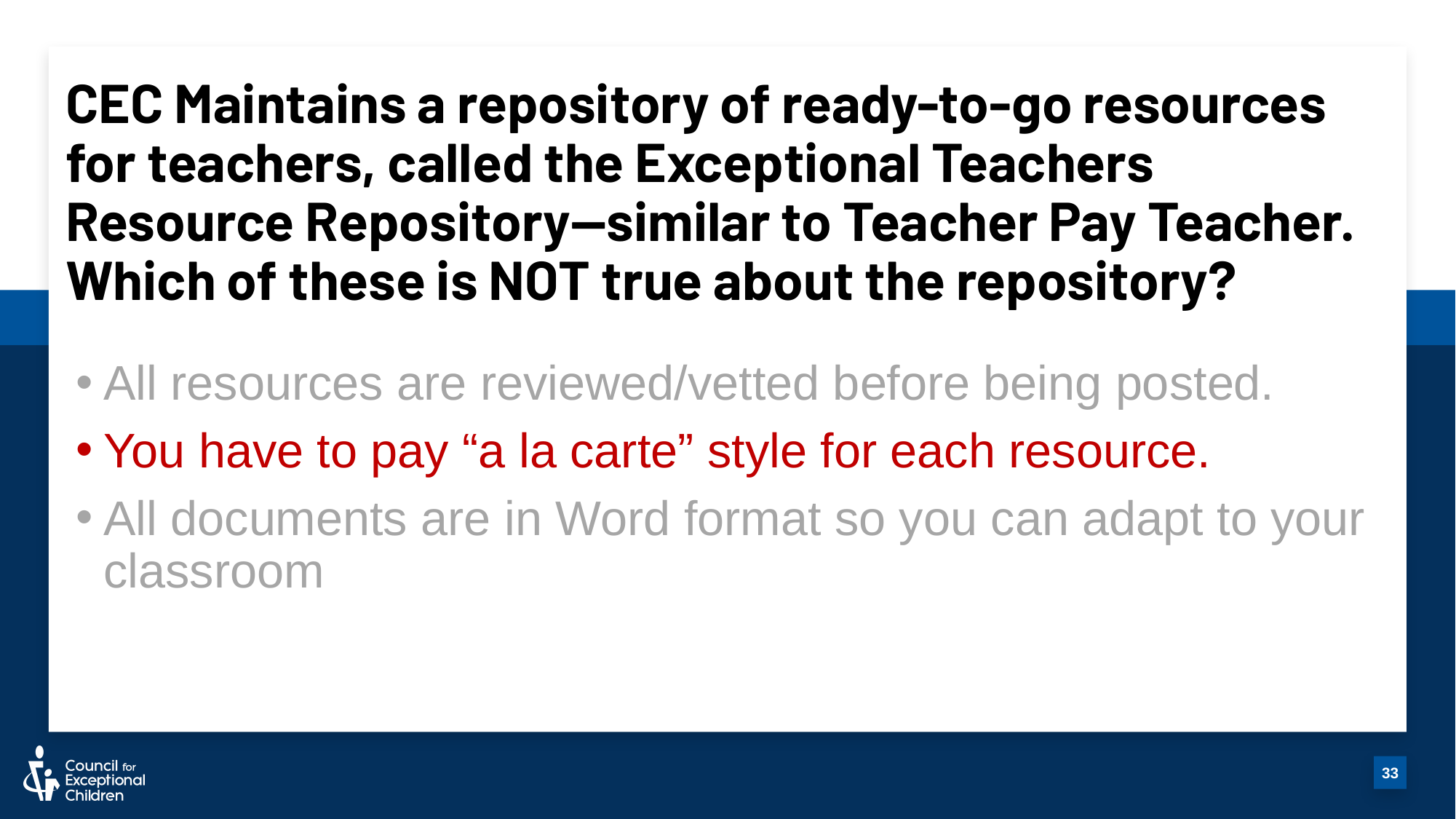

# CEC Maintains a repository of ready-to-go resources for teachers, called the Exceptional Teachers Resource Repository—similar to Teacher Pay Teacher. Which of these is NOT true about the repository?
All resources are reviewed/vetted before being posted.
You have to pay “a la carte” style for each resource.
All documents are in Word format so you can adapt to your classroom